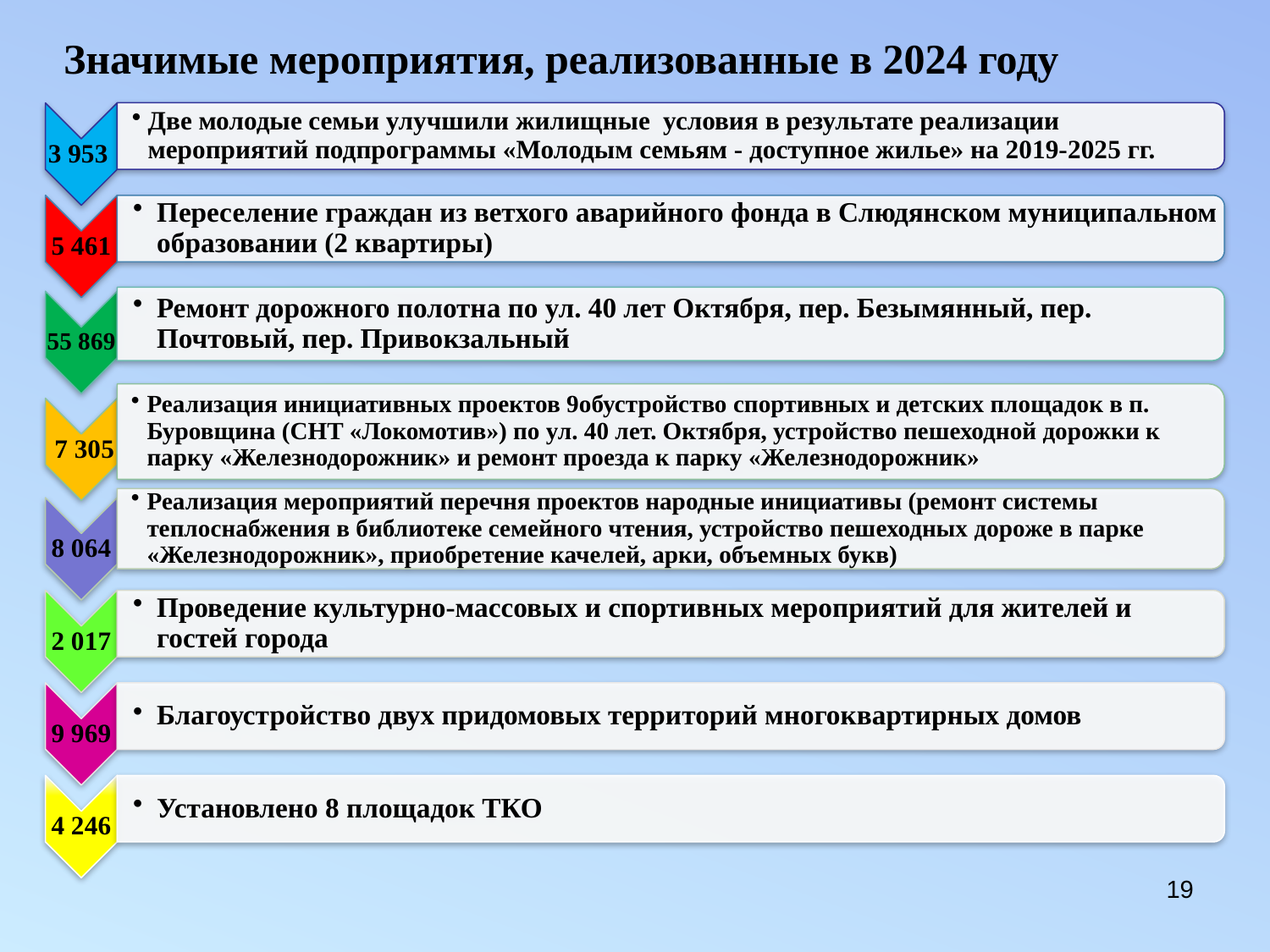

Значимые мероприятия, реализованные в 2024 году
3 953
Две молодые семьи улучшили жилищные  условия в результате реализации мероприятий подпрограммы «Молодым семьям - доступное жилье» на 2019-2025 гг.
5 461
Переселение граждан из ветхого аварийного фонда в Слюдянском муниципальном образовании (2 квартиры)
55 869
Ремонт дорожного полотна по ул. 40 лет Октября, пер. Безымянный, пер. Почтовый, пер. Привокзальный
 7 305
Реализация инициативных проектов 9обустройство спортивных и детских площадок в п. Буровщина (СНТ «Локомотив») по ул. 40 лет. Октября, устройство пешеходной дорожки к парку «Железнодорожник» и ремонт проезда к парку «Железнодорожник»
8 064
Реализация мероприятий перечня проектов народные инициативы (ремонт системы теплоснабжения в библиотеке семейного чтения, устройство пешеходных дороже в парке «Железнодорожник», приобретение качелей, арки, объемных букв)
2 017
Проведение культурно-массовых и спортивных мероприятий для жителей и гостей города
9 969
Благоустройство двух придомовых территорий многоквартирных домов
4 246
Установлено 8 площадок ТКО
19